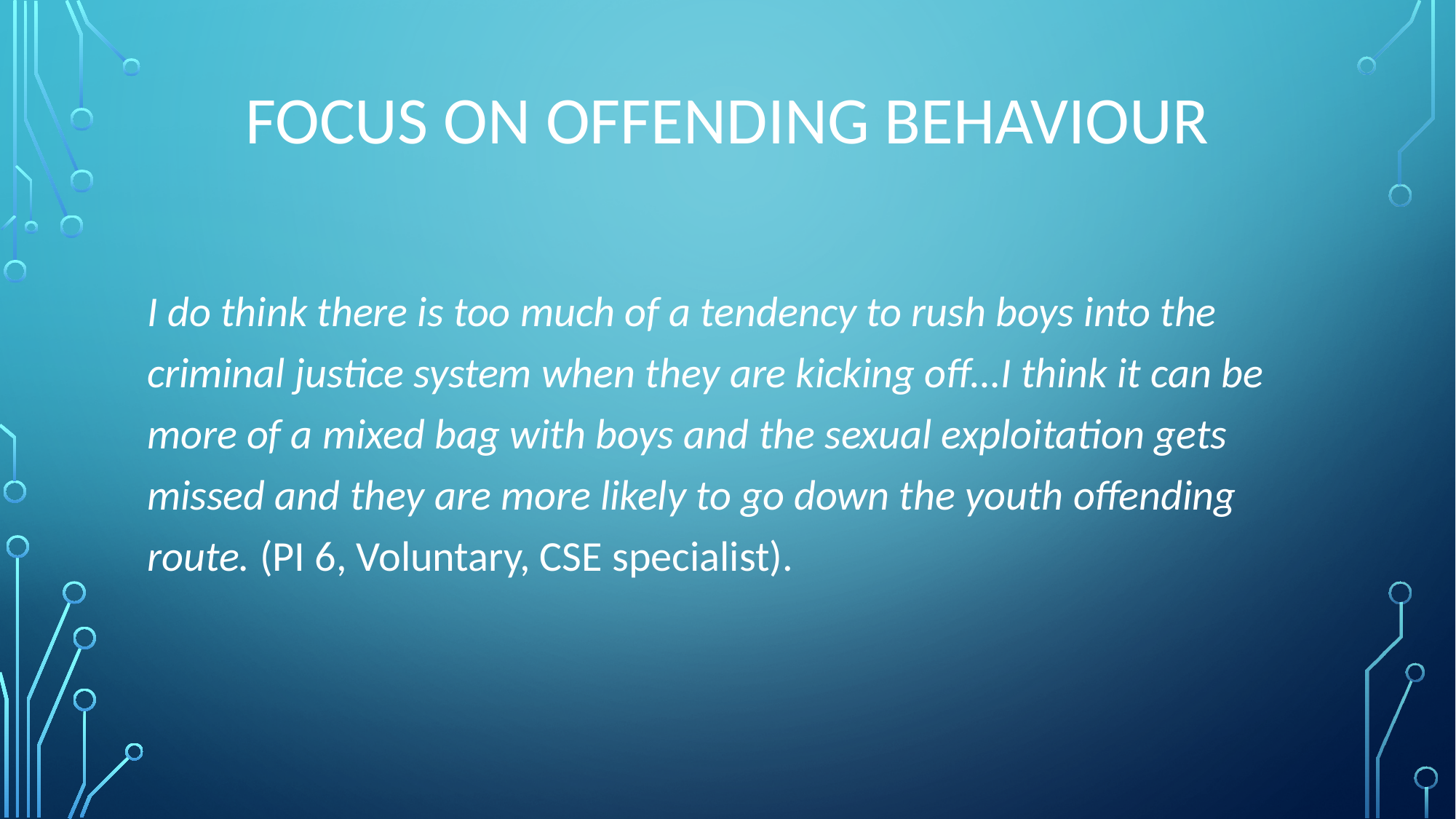

# Focus on offending behaviour
I do think there is too much of a tendency to rush boys into the criminal justice system when they are kicking off…I think it can be more of a mixed bag with boys and the sexual exploitation gets missed and they are more likely to go down the youth offending route. (PI 6, Voluntary, CSE specialist).